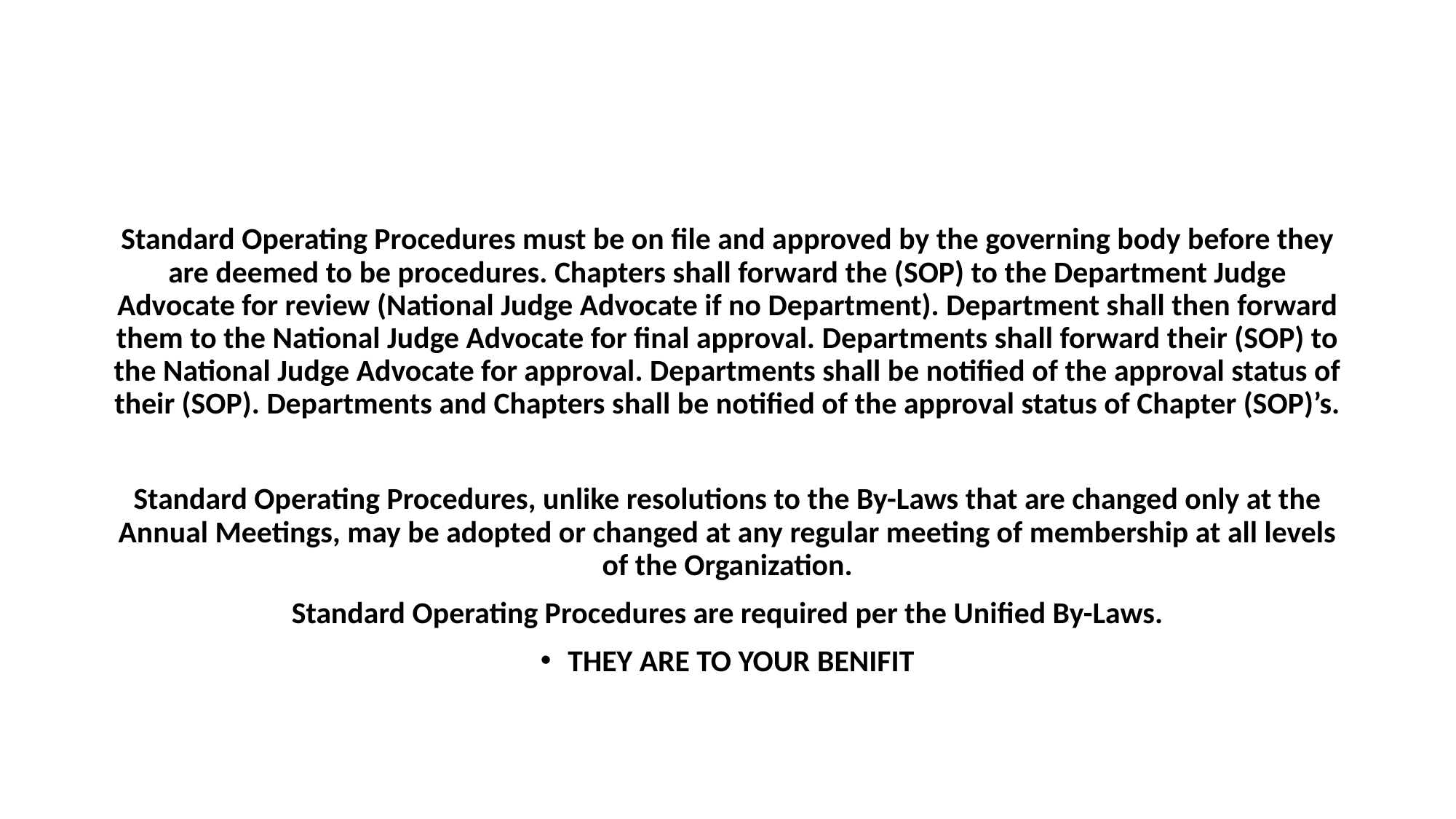

#
Standard Operating Procedures must be on file and approved by the governing body before they are deemed to be procedures. Chapters shall forward the (SOP) to the Department Judge Advocate for review (National Judge Advocate if no Department). Department shall then forward them to the National Judge Advocate for final approval. Departments shall forward their (SOP) to the National Judge Advocate for approval. Departments shall be notified of the approval status of their (SOP). Departments and Chapters shall be notified of the approval status of Chapter (SOP)’s.

Standard Operating Procedures, unlike resolutions to the By-Laws that are changed only at the Annual Meetings, may be adopted or changed at any regular meeting of membership at all levels of the Organization.
Standard Operating Procedures are required per the Unified By-Laws.
THEY ARE TO YOUR BENIFIT